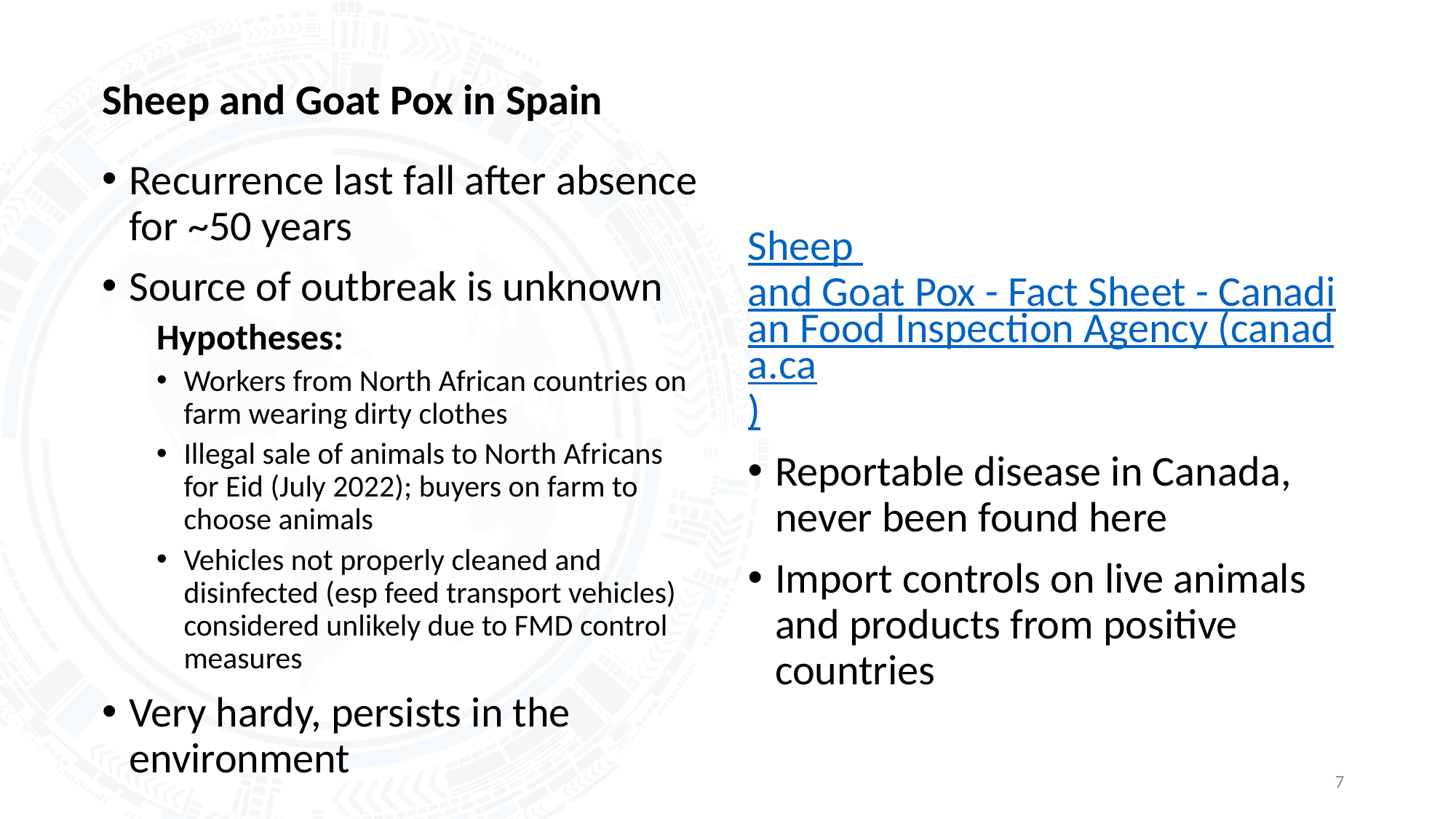

# Sheep and Goat Pox in Spain
Recurrence last fall after absence for ~50 years
Source of outbreak is unknown
Hypotheses:
Workers from North African countries on farm wearing dirty clothes
Illegal sale of animals to North Africans for Eid (July 2022); buyers on farm to choose animals
Vehicles not properly cleaned and disinfected (esp feed transport vehicles) considered unlikely due to FMD control measures
Very hardy, persists in the environment

Sheep and Goat Pox - Fact Sheet - Canadian Food Inspection Agency (canada.ca)
Reportable disease in Canada, never been found here
Import controls on live animals and products from positive countries
7